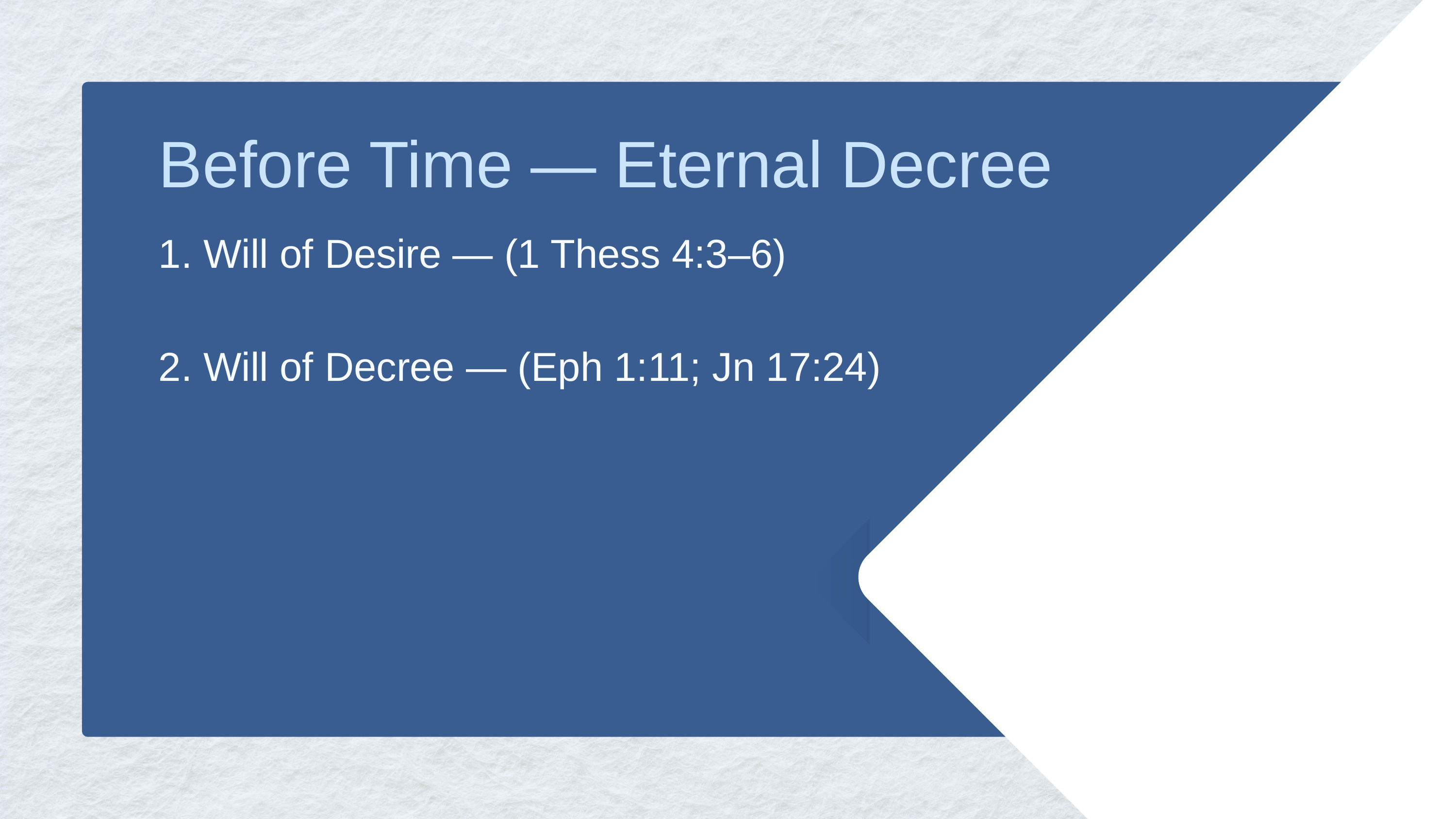

Before Time — Eternal Decree

1. Will of Desire — (1 Thess 4:3–6)

2. Will of Decree — (Eph 1:11; Jn 17:24)